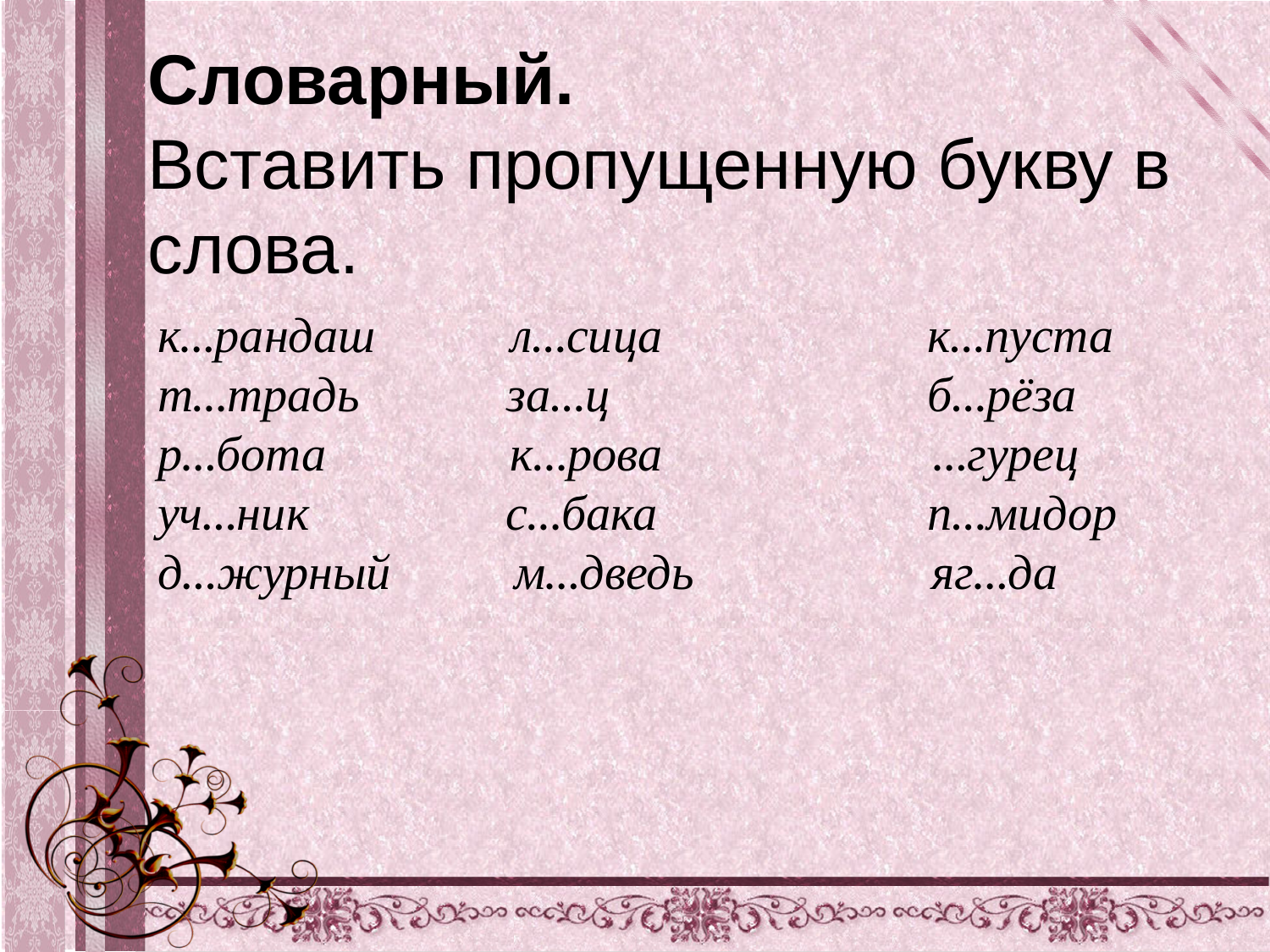

Словарный.
Вставить пропущенную букву в слова.

к…рандаш           л…сица		           к…пуста
т…традь            за…ц		           б…рёза
р…бота               к…рова                      …гурец
уч…ник                с…бака	     	           п…мидор
д…журный          м…дведь		 яг…да